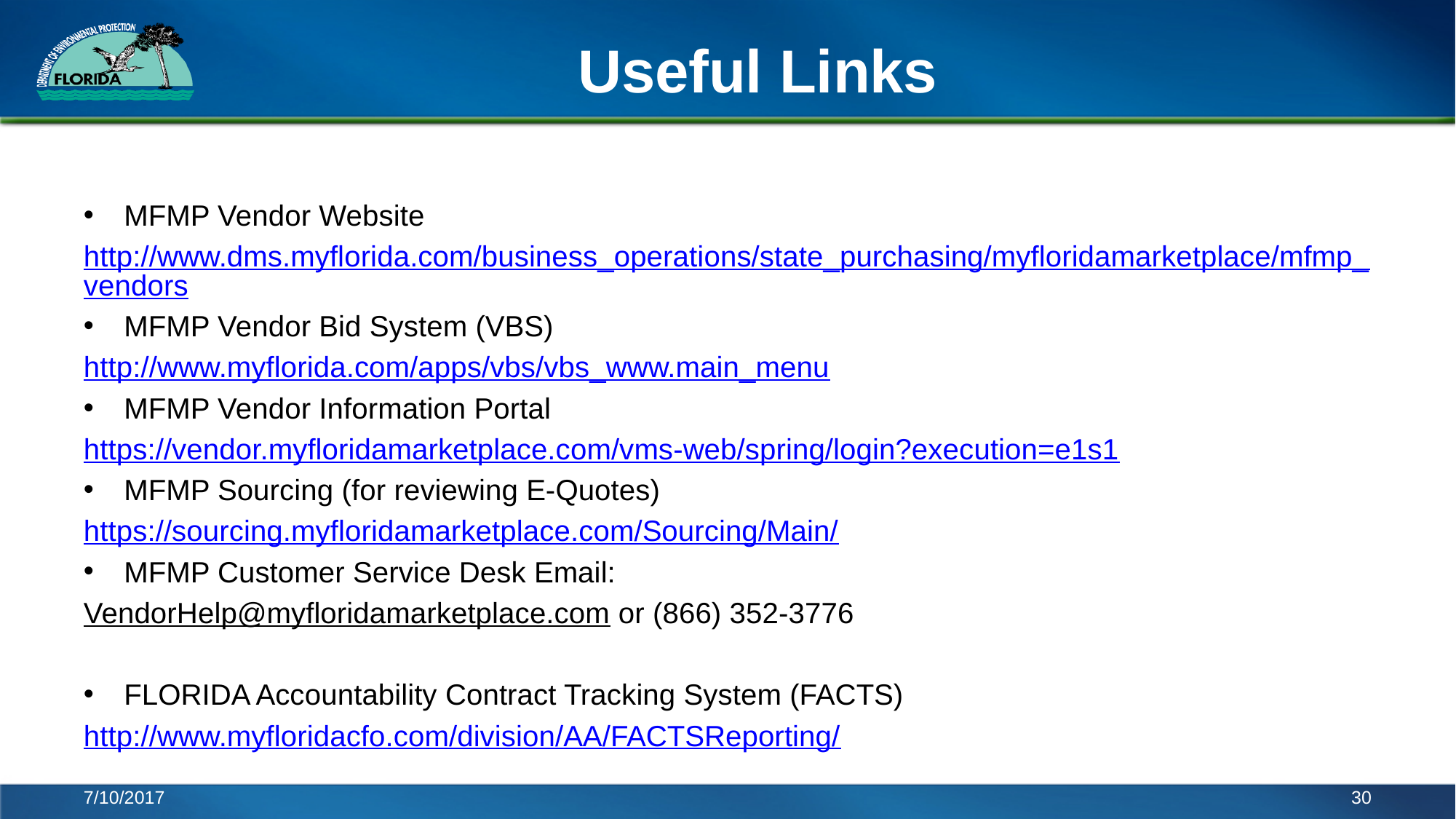

# Useful Links
MFMP Vendor Website
http://www.dms.myflorida.com/business_operations/state_purchasing/myfloridamarketplace/mfmp_vendors
MFMP Vendor Bid System (VBS)
http://www.myflorida.com/apps/vbs/vbs_www.main_menu
MFMP Vendor Information Portal
https://vendor.myfloridamarketplace.com/vms-web/spring/login?execution=e1s1
MFMP Sourcing (for reviewing E-Quotes)
https://sourcing.myfloridamarketplace.com/Sourcing/Main/
MFMP Customer Service Desk Email:
VendorHelp@myfloridamarketplace.com or (866) 352-3776

FLORIDA Accountability Contract Tracking System (FACTS)
http://www.myfloridacfo.com/division/AA/FACTSReporting/

7/10/2017
30